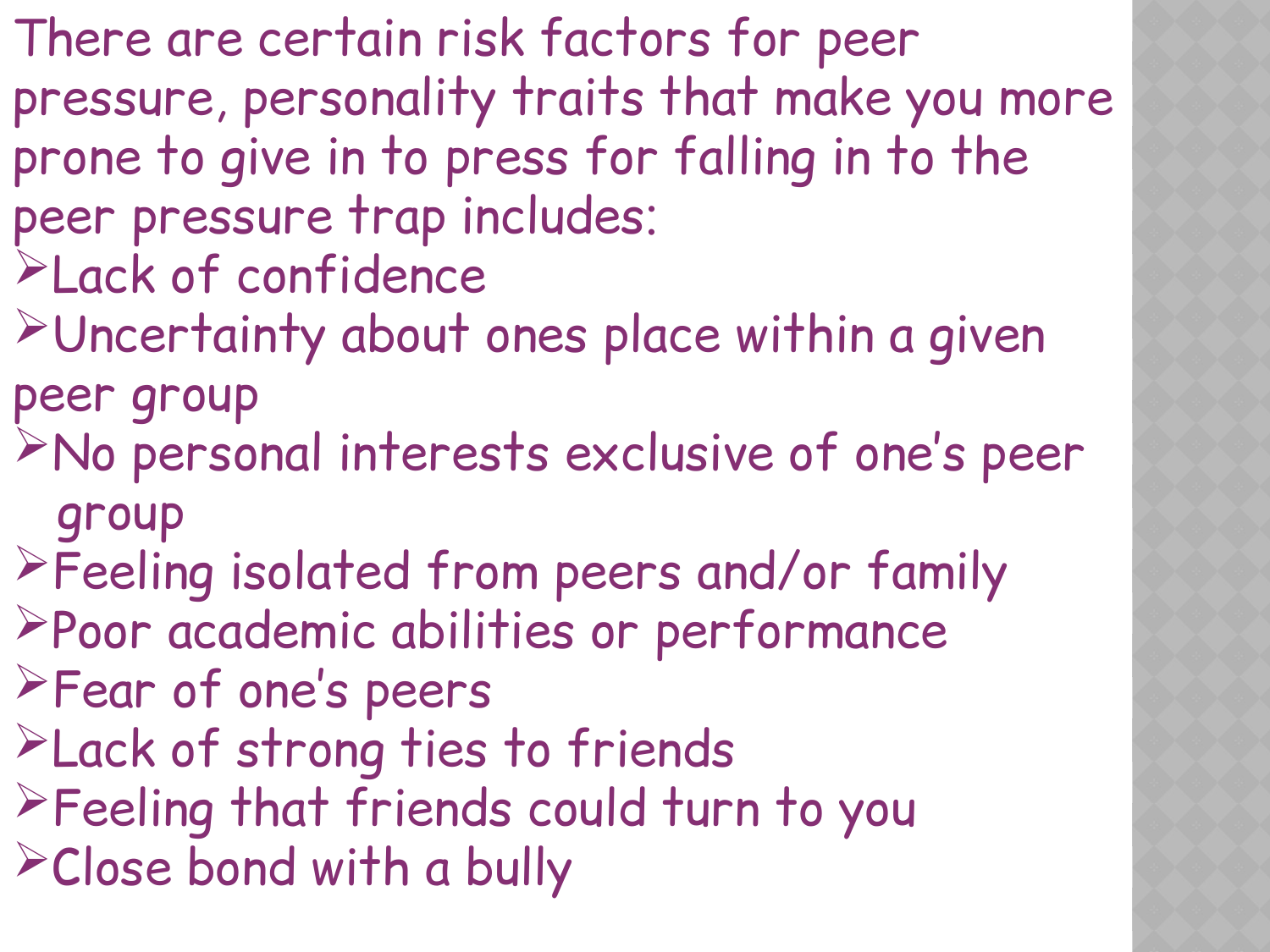

There are certain risk factors for peer pressure, personality traits that make you more prone to give in to press for falling in to the peer pressure trap includes:
Lack of confidence
Uncertainty about ones place within a given peer group
No personal interests exclusive of one’s peer      group
Feeling isolated from peers and/or family
Poor academic abilities or performance
Fear of one’s peers
Lack of strong ties to friends
Feeling that friends could turn to you
Close bond with a bully